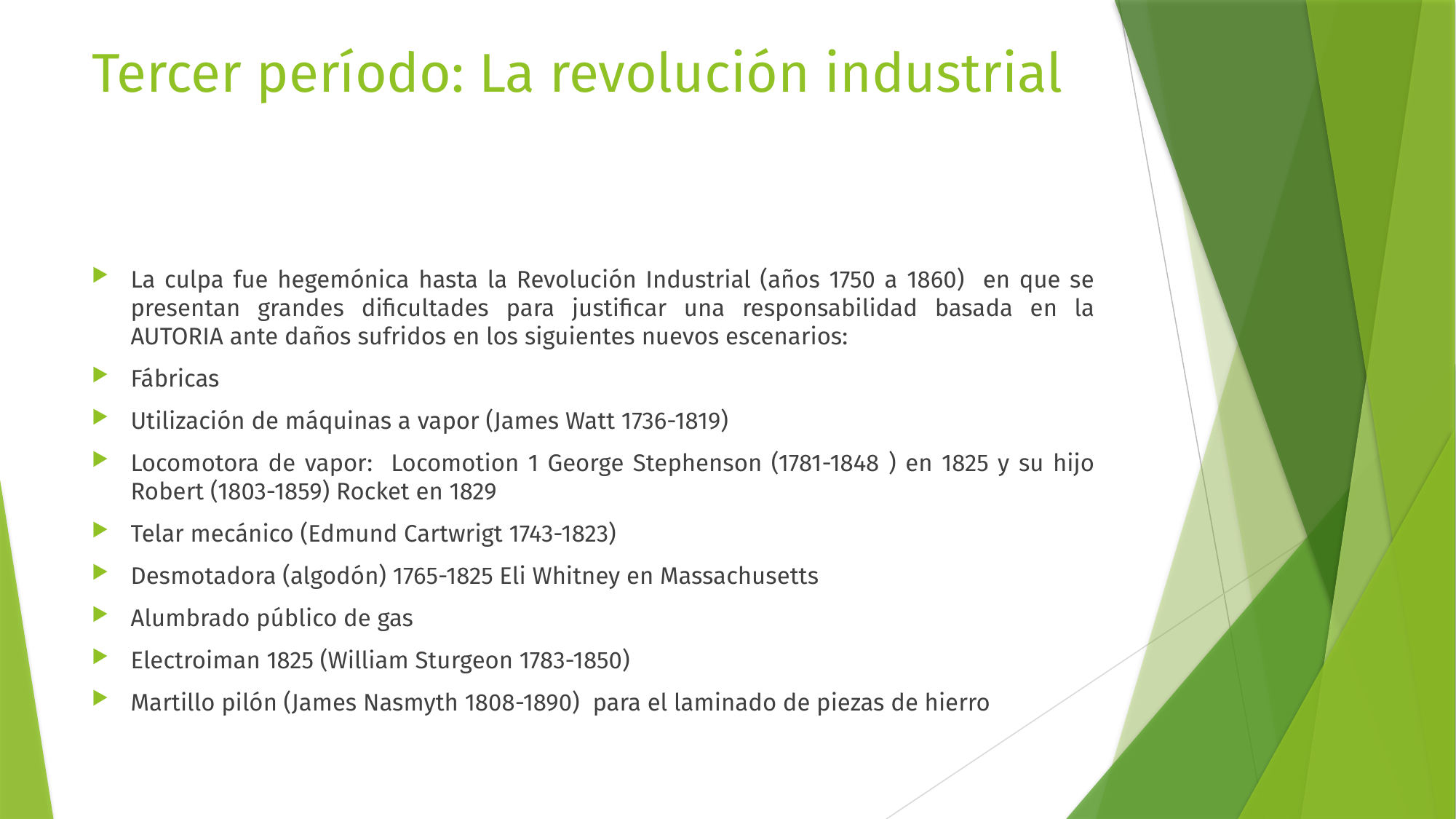

# Tercer período: La revolución industrial
La culpa fue hegemónica hasta la Revolución Industrial (años 1750 a 1860)  en que se presentan grandes dificultades para justificar una responsabilidad basada en la AUTORIA ante daños sufridos en los siguientes nuevos escenarios:
Fábricas
Utilización de máquinas a vapor (James Watt 1736-1819)
Locomotora de vapor:  Locomotion 1 George Stephenson (1781-1848 ) en 1825 y su hijo Robert (1803-1859) Rocket en 1829
Telar mecánico (Edmund Cartwrigt 1743-1823)
Desmotadora (algodón) 1765-1825 Eli Whitney en Massachusetts
Alumbrado público de gas
Electroiman 1825 (William Sturgeon 1783-1850)
Martillo pilón (James Nasmyth 1808-1890)  para el laminado de piezas de hierro